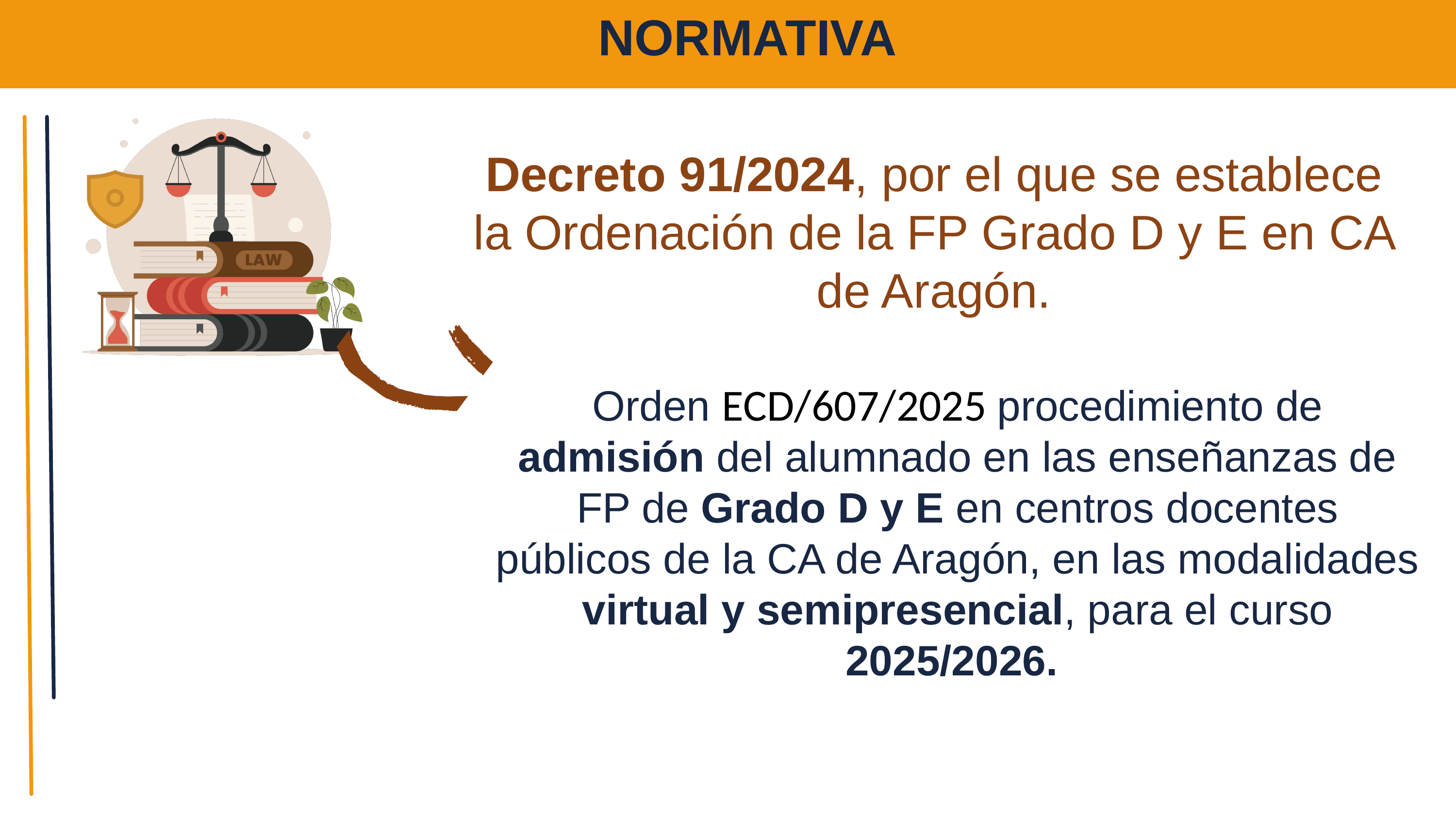

NORMATIVA

Decreto 91/2024, por el que se establece la Ordenación de la FP Grado D y E en CA de Aragón.

Orden ECD/607/2025 procedimiento de admisión del alumnado en las enseñanzas de FP de Grado D y E en centros docentes públicos de la CA de Aragón, en las modalidades virtual y semipresencial, para el curso 2025/2026.